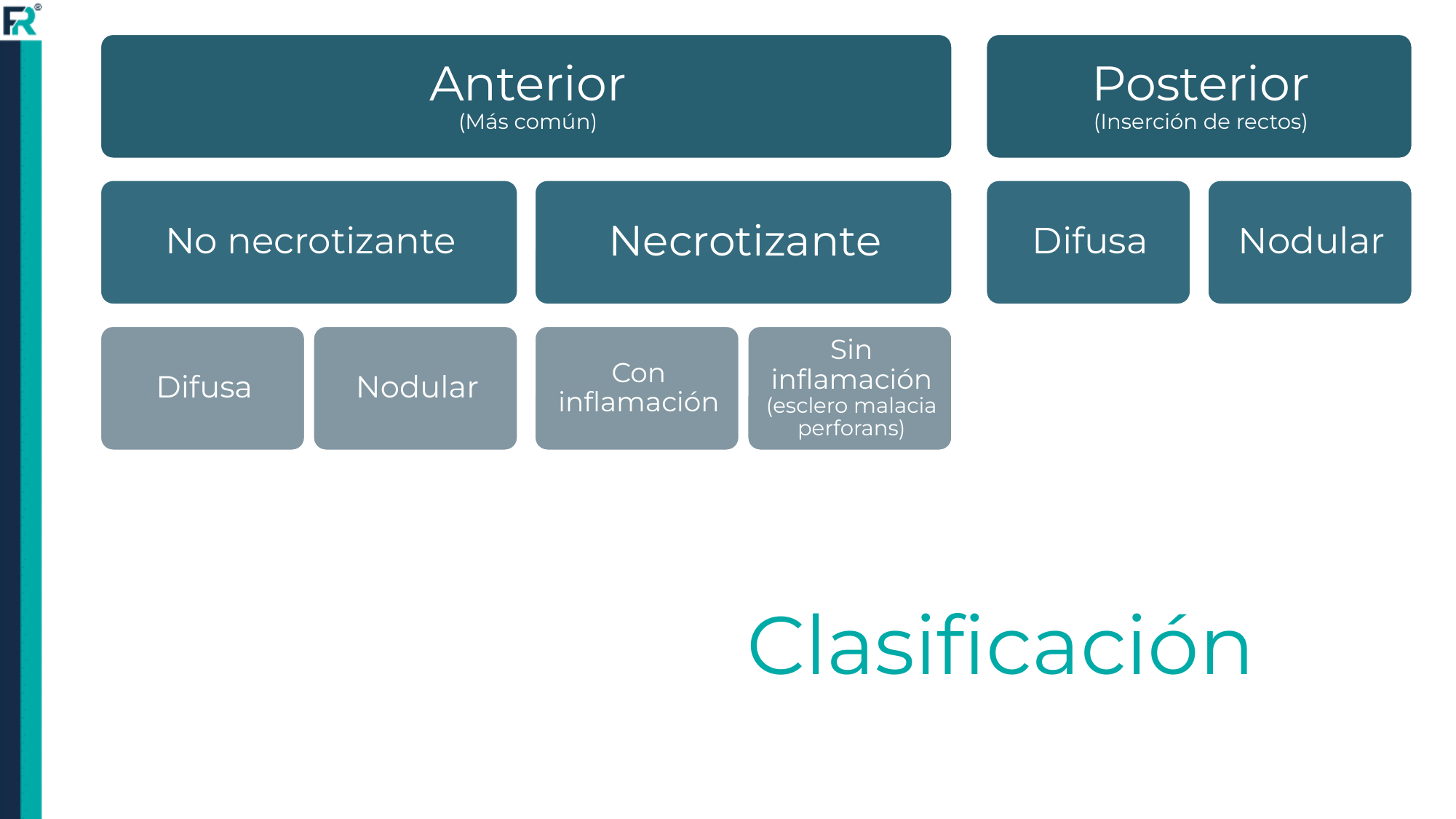

Anterior
(Más común)
No necrotizante
Difusa
Nodular
Necrotizante
Con inflamación
Sin inflamación (esclero malacia perforans)
Posterior
(Inserción de rectos)
Difusa
Nodular
# Clasificación